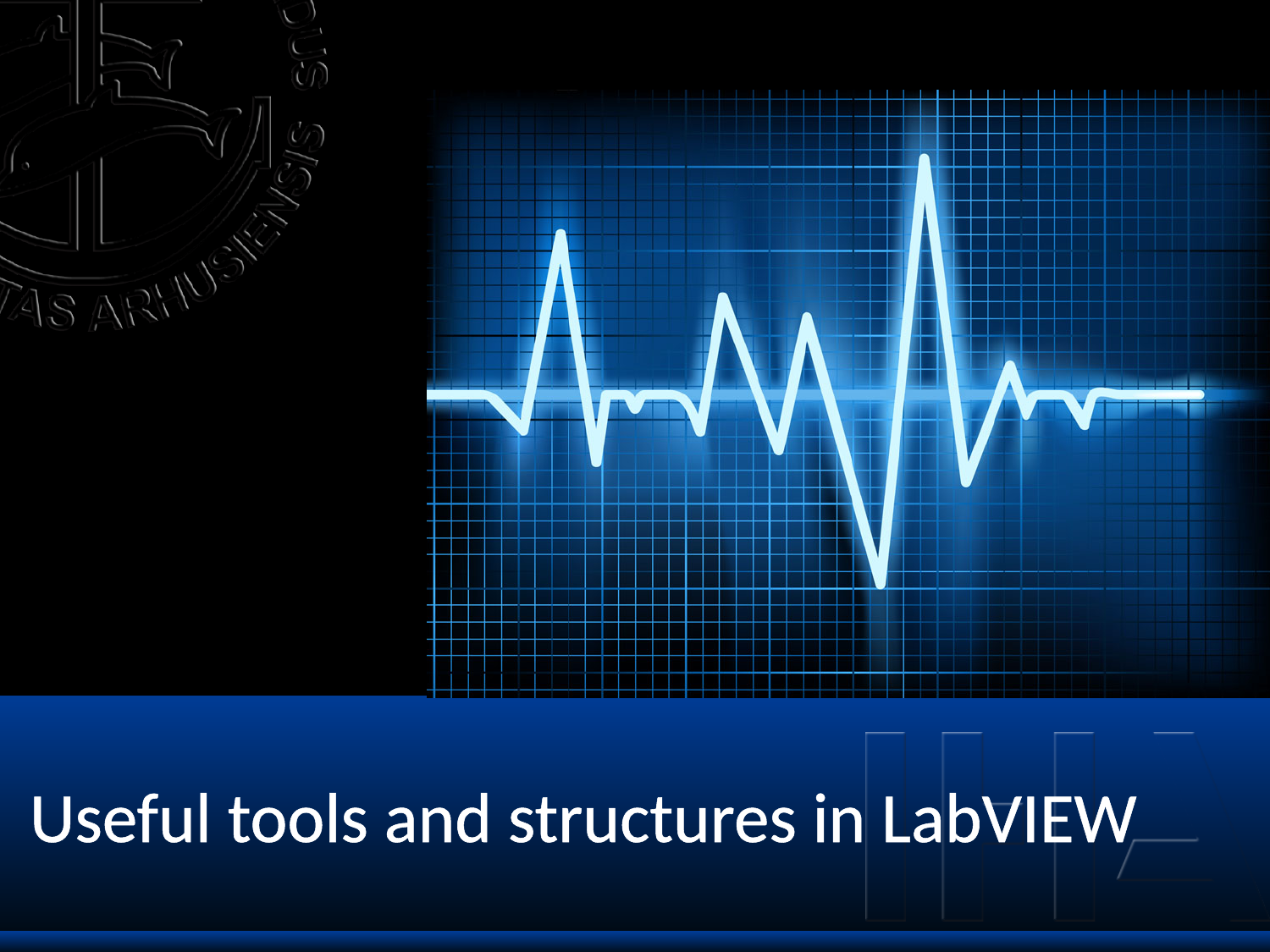

# Useful tools and structures in LabVIEW
2